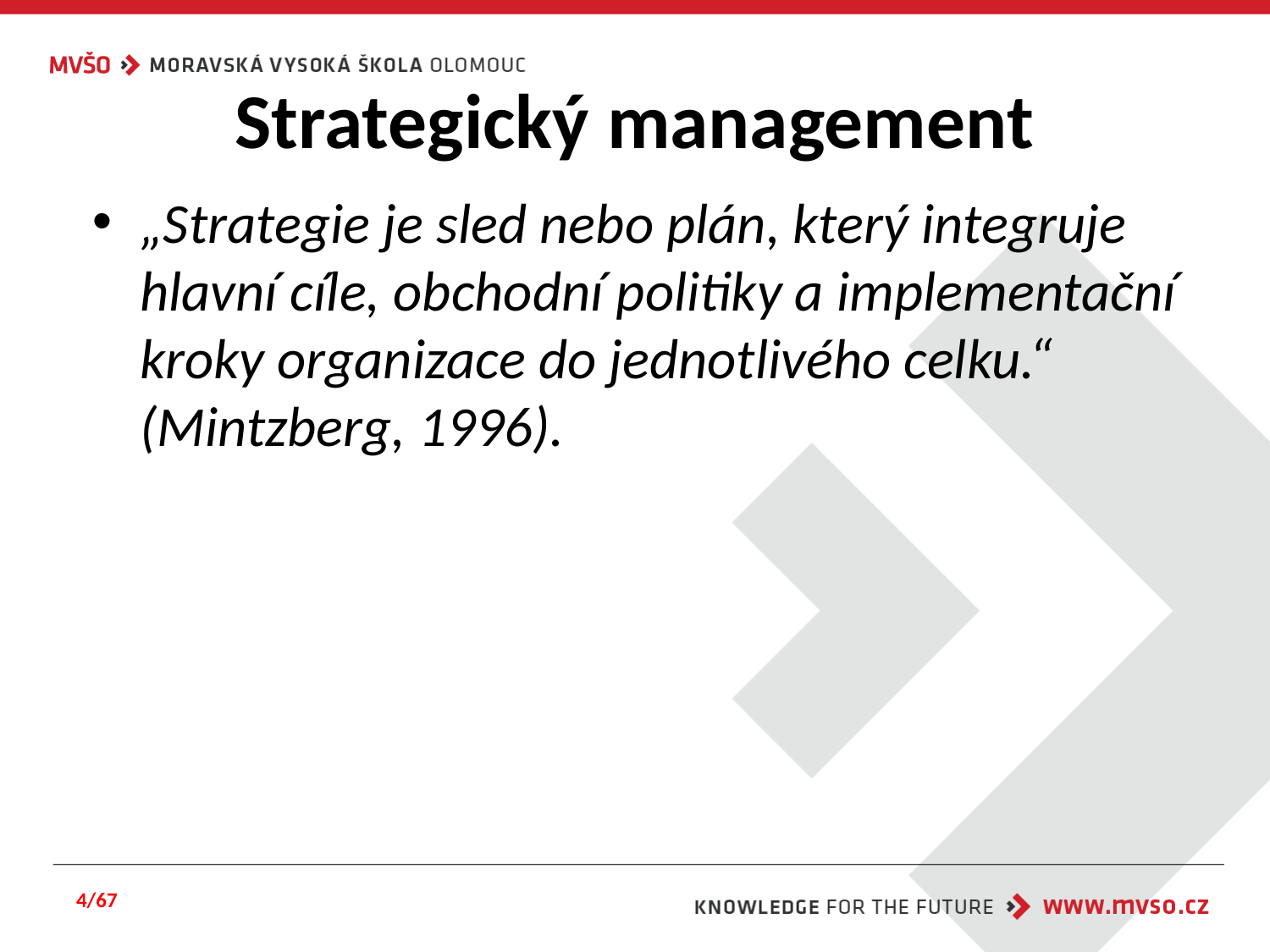

# Strategický management
„Strategie je sled nebo plán, který integruje hlavní cíle, obchodní politiky a implementační kroky organizace do jednotlivého celku.“ (Mintzberg, 1996).

4/67